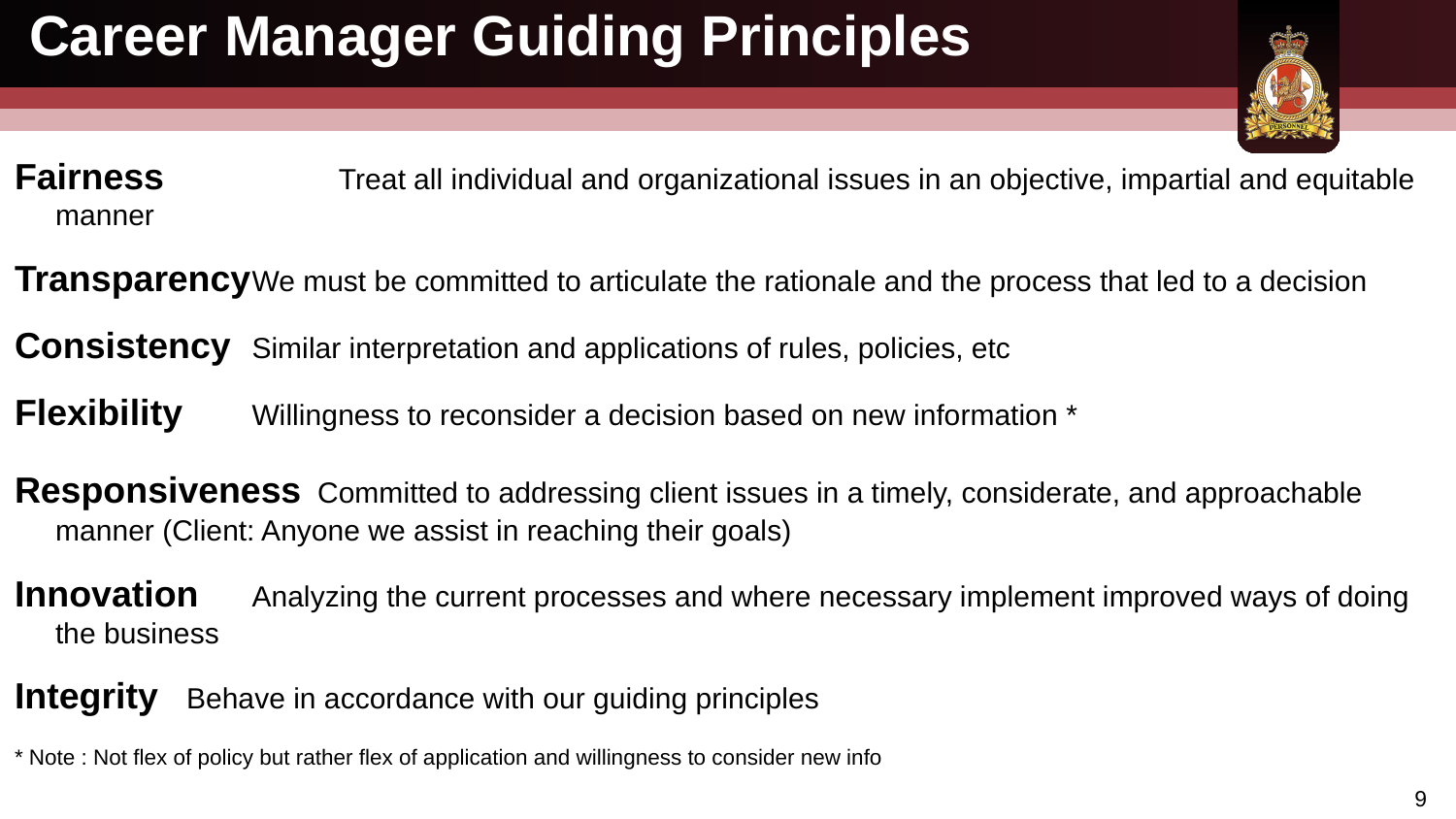

# Career Manager Guiding Principles
Fairness	                   Treat all individual and organizational issues in an objective, impartial and equitable manner
Transparency	We must be committed to articulate the rationale and the process that led to a decision
Consistency	Similar interpretation and applications of rules, policies, etc
Flexibility  	Willingness to reconsider a decision based on new information *
Responsiveness 	Committed to addressing client issues in a timely, considerate, and approachable manner (Client: Anyone we assist in reaching their goals)
Innovation  	Analyzing the current processes and where necessary implement improved ways of doing the business
Integrity  	Behave in accordance with our guiding principles
* Note : Not flex of policy but rather flex of application and willingness to consider new info

9